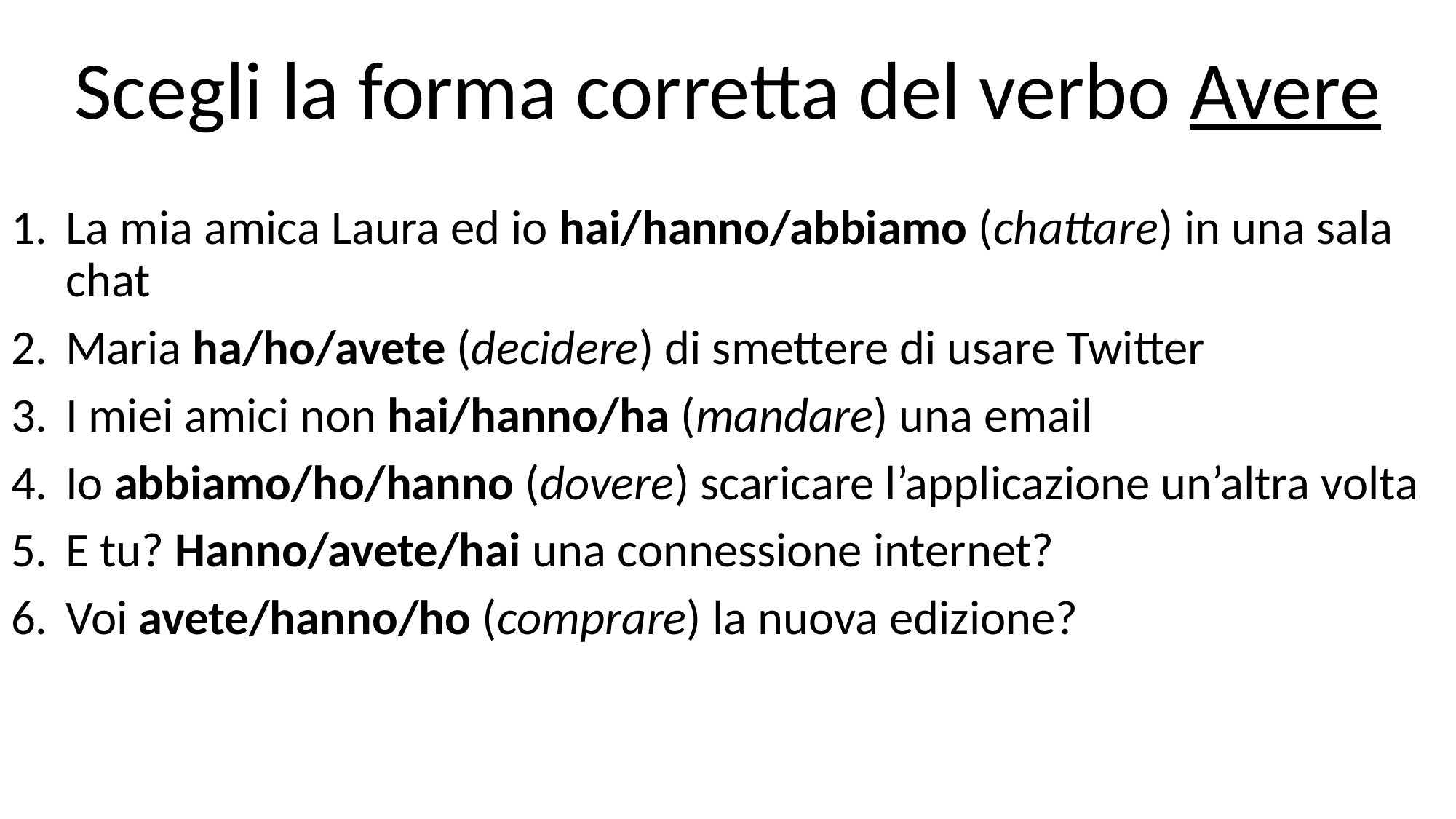

# Scegli la forma corretta del verbo Avere
La mia amica Laura ed io hai/hanno/abbiamo (chattare) in una sala chat
Maria ha/ho/avete (decidere) di smettere di usare Twitter
I miei amici non hai/hanno/ha (mandare) una email
Io abbiamo/ho/hanno (dovere) scaricare l’applicazione un’altra volta
E tu? Hanno/avete/hai una connessione internet?
Voi avete/hanno/ho (comprare) la nuova edizione?